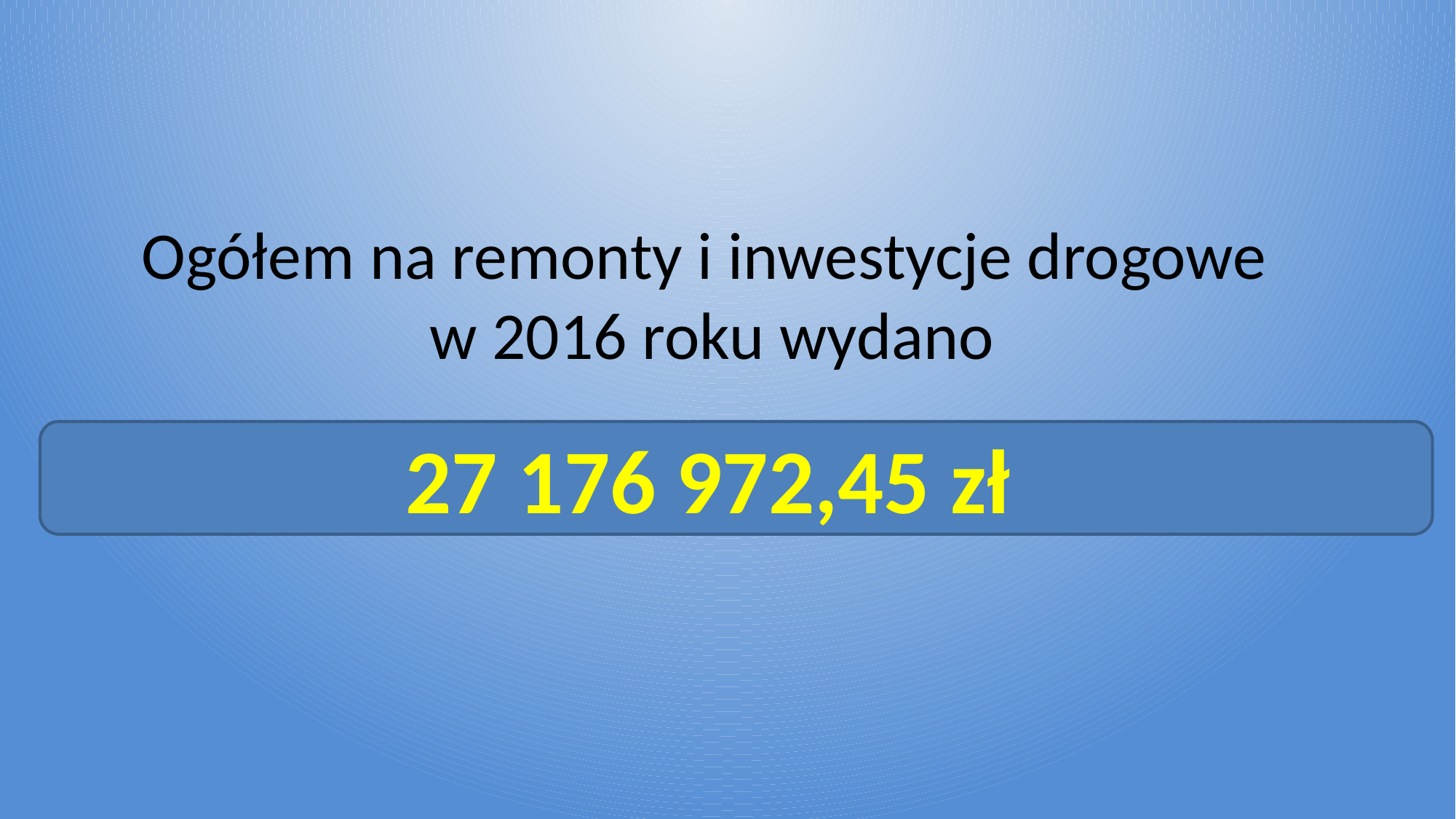

# Ogółem na remonty i inwestycje drogowe w 2016 roku wydano
27 176 972,45 zł